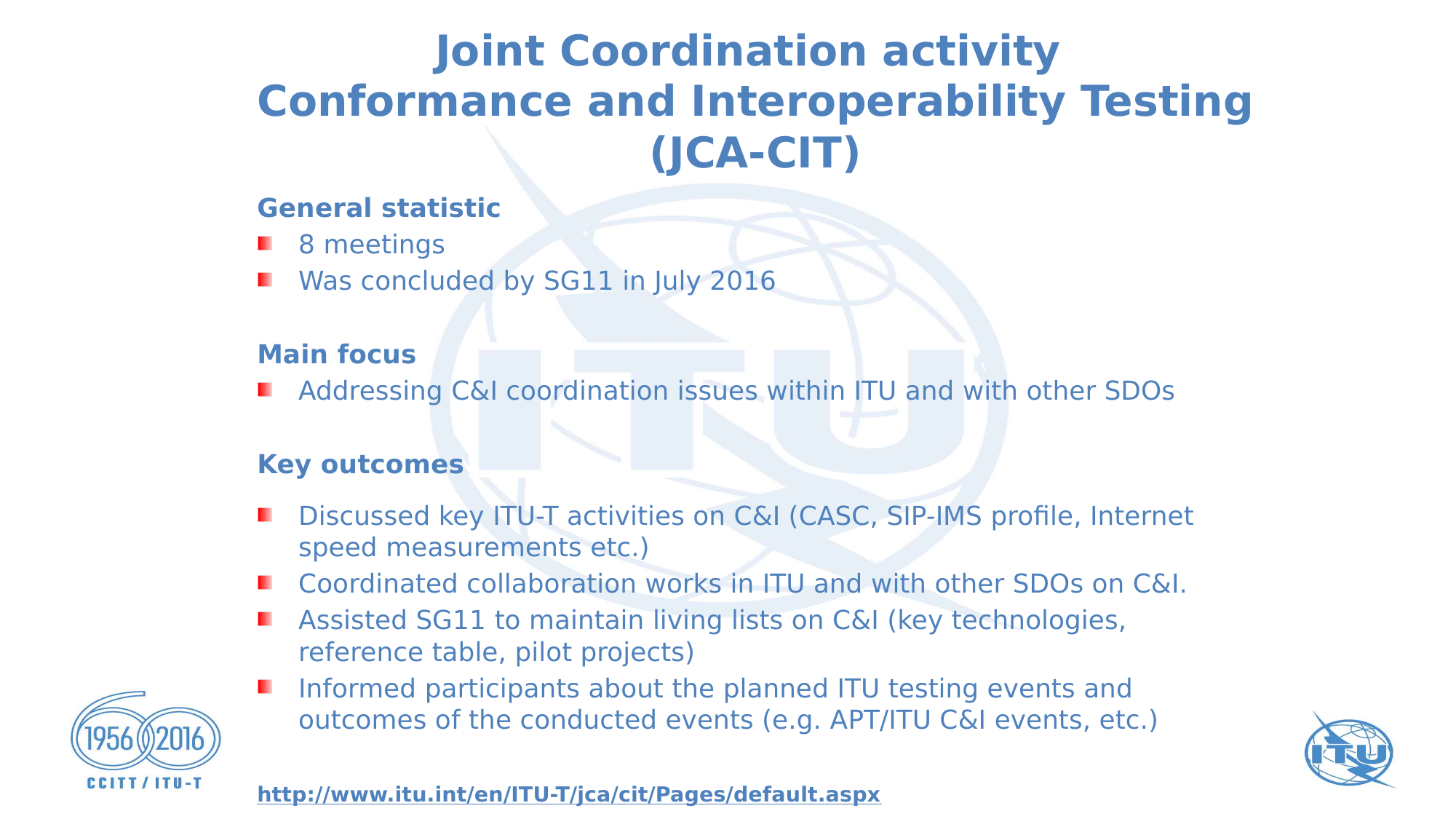

Joint Coordination activity
Conformance and Interoperability Testing (JCA-CIT)
General statistic
8 meetings
Was concluded by SG11 in July 2016

Main focus
Addressing C&I coordination issues within ITU and with other SDOs

Key outcomes
Discussed key ITU-T activities on C&I (CASC, SIP-IMS profile, Internet speed measurements etc.)
Coordinated collaboration works in ITU and with other SDOs on C&I.
Assisted SG11 to maintain living lists on C&I (key technologies, reference table, pilot projects)
Informed participants about the planned ITU testing events and outcomes of the conducted events (e.g. APT/ITU C&I events, etc.)

	http://www.itu.int/en/ITU-T/jca/cit/Pages/default.aspx